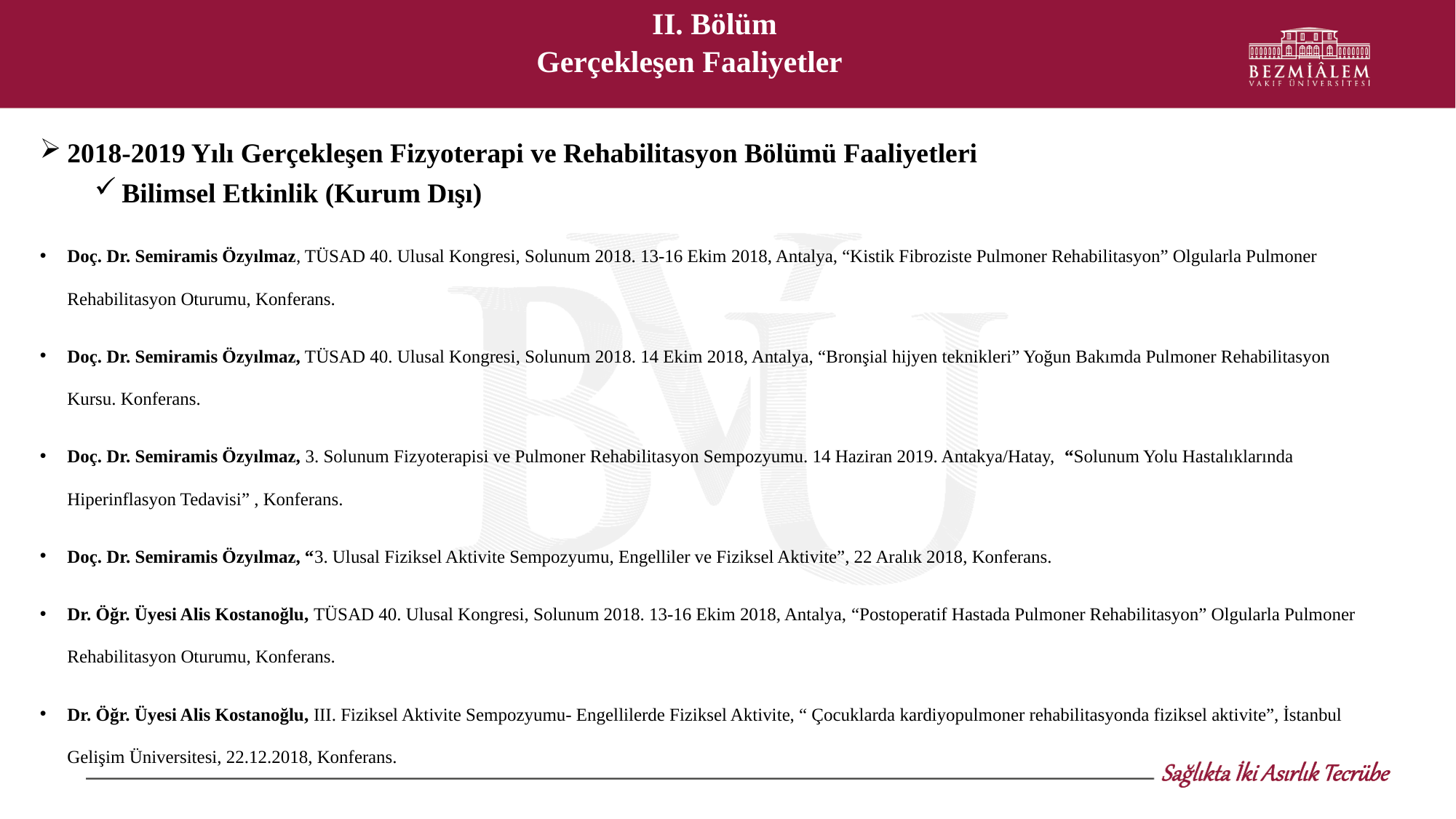

II. Bölüm
Gerçekleşen Faaliyetler

2018-2019 Yılı Gerçekleşen Fizyoterapi ve Rehabilitasyon Bölümü Faaliyetleri
Bilimsel Etkinlik (Kurum Dışı)
Doç. Dr. Semiramis Özyılmaz, TÜSAD 40. Ulusal Kongresi, Solunum 2018. 13-16 Ekim 2018, Antalya, “Kistik Fibroziste Pulmoner Rehabilitasyon” Olgularla Pulmoner Rehabilitasyon Oturumu, Konferans.
Doç. Dr. Semiramis Özyılmaz, TÜSAD 40. Ulusal Kongresi, Solunum 2018. 14 Ekim 2018, Antalya, “Bronşial hijyen teknikleri” Yoğun Bakımda Pulmoner Rehabilitasyon Kursu. Konferans.
Doç. Dr. Semiramis Özyılmaz, 3. Solunum Fizyoterapisi ve Pulmoner Rehabilitasyon Sempozyumu. 14 Haziran 2019. Antakya/Hatay,  “Solunum Yolu Hastalıklarında Hiperinflasyon Tedavisi” , Konferans.
Doç. Dr. Semiramis Özyılmaz, “3. Ulusal Fiziksel Aktivite Sempozyumu, Engelliler ve Fiziksel Aktivite”, 22 Aralık 2018, Konferans.
Dr. Öğr. Üyesi Alis Kostanoğlu, TÜSAD 40. Ulusal Kongresi, Solunum 2018. 13-16 Ekim 2018, Antalya, “Postoperatif Hastada Pulmoner Rehabilitasyon” Olgularla Pulmoner Rehabilitasyon Oturumu, Konferans.
Dr. Öğr. Üyesi Alis Kostanoğlu, III. Fiziksel Aktivite Sempozyumu- Engellilerde Fiziksel Aktivite, “ Çocuklarda kardiyopulmoner rehabilitasyonda fiziksel aktivite”, İstanbul Gelişim Üniversitesi, 22.12.2018, Konferans.